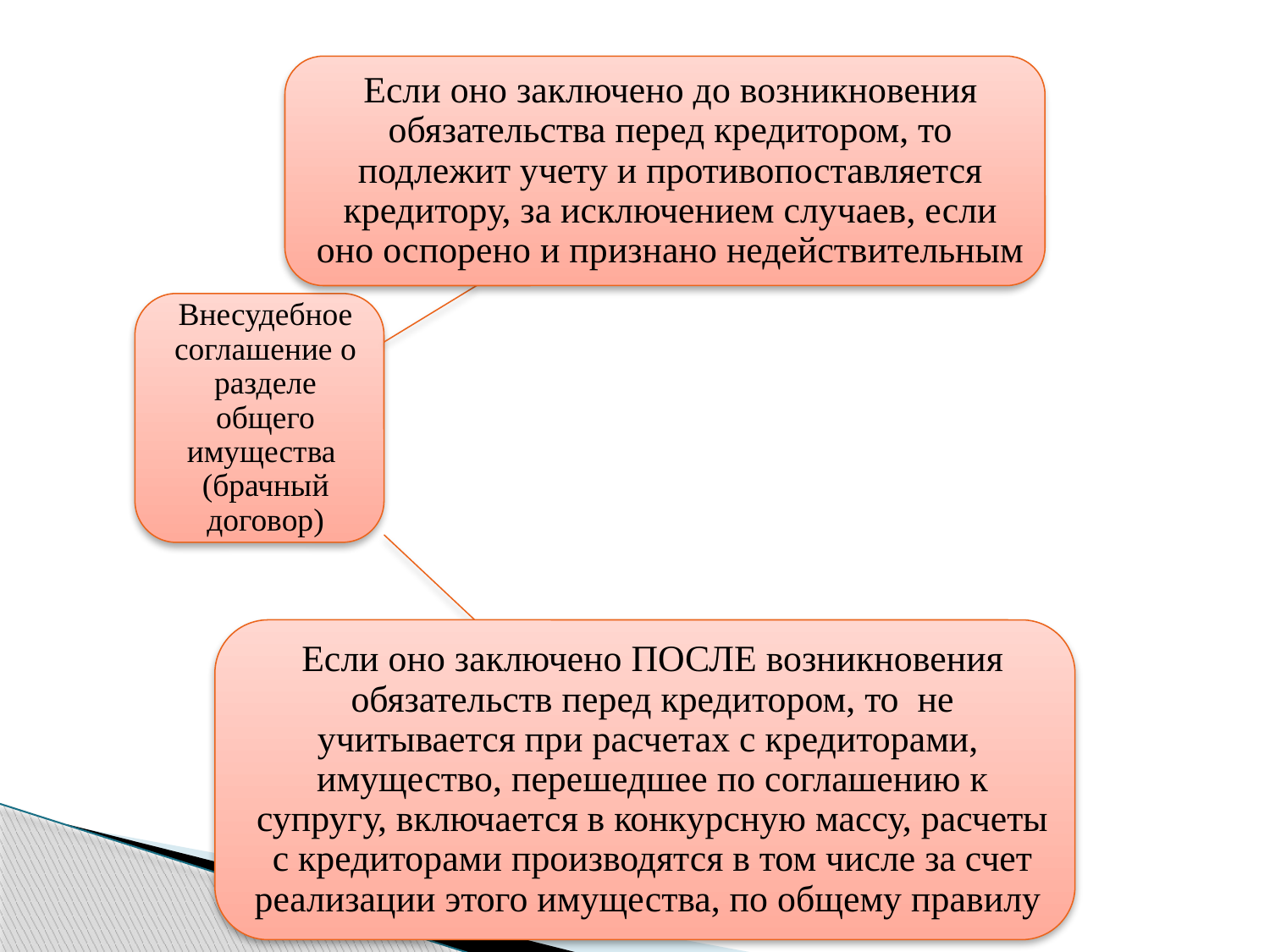

Внесудебное соглашение о разделе общего имущества  (брачный договор)
Если оно заключено до возникновения обязательства перед кредитором, то подлежит учету и противопоставляется кредитору, за исключением случаев, если оно оспорено и признано недействительным
Если оно заключено ПОСЛЕ возникновения обязательств перед кредитором, то  не учитывается при расчетах с кредиторами,  имущество, перешедшее по соглашению к супругу, включается в конкурсную массу, расчеты с кредиторами производятся в том числе за счет реализации этого имущества, по общему правилу